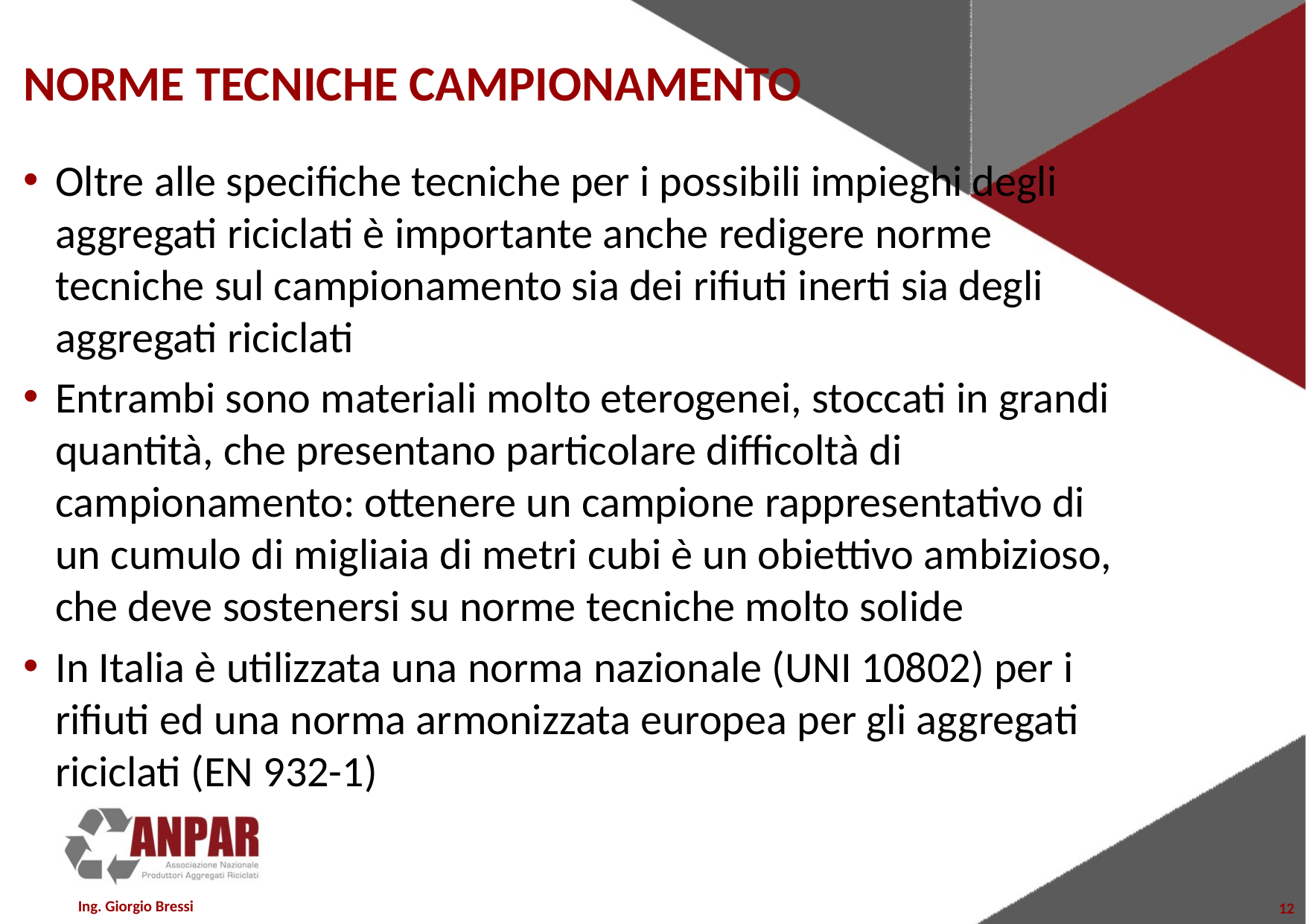

# NORME TECNICHE CAMPIONAMENTO
Oltre alle specifiche tecniche per i possibili impieghi degli aggregati riciclati è importante anche redigere norme tecniche sul campionamento sia dei rifiuti inerti sia degli aggregati riciclati
Entrambi sono materiali molto eterogenei, stoccati in grandi quantità, che presentano particolare difficoltà di campionamento: ottenere un campione rappresentativo di un cumulo di migliaia di metri cubi è un obiettivo ambizioso, che deve sostenersi su norme tecniche molto solide
In Italia è utilizzata una norma nazionale (UNI 10802) per i rifiuti ed una norma armonizzata europea per gli aggregati riciclati (EN 932-1)